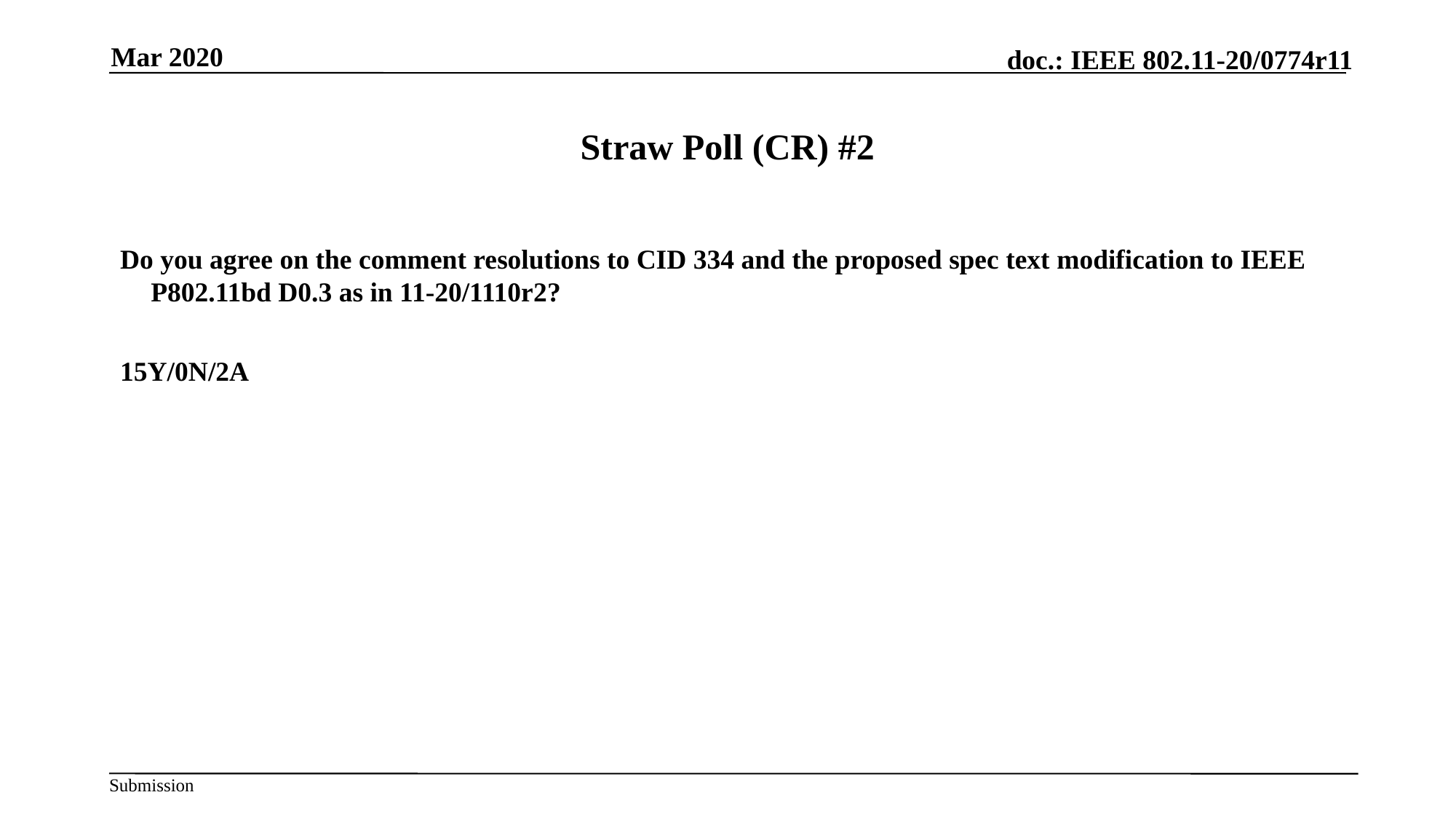

Mar 2020
# Straw Poll (CR) #2
Do you agree on the comment resolutions to CID 334 and the proposed spec text modification to IEEE P802.11bd D0.3 as in 11-20/1110r2?

15Y/0N/2A